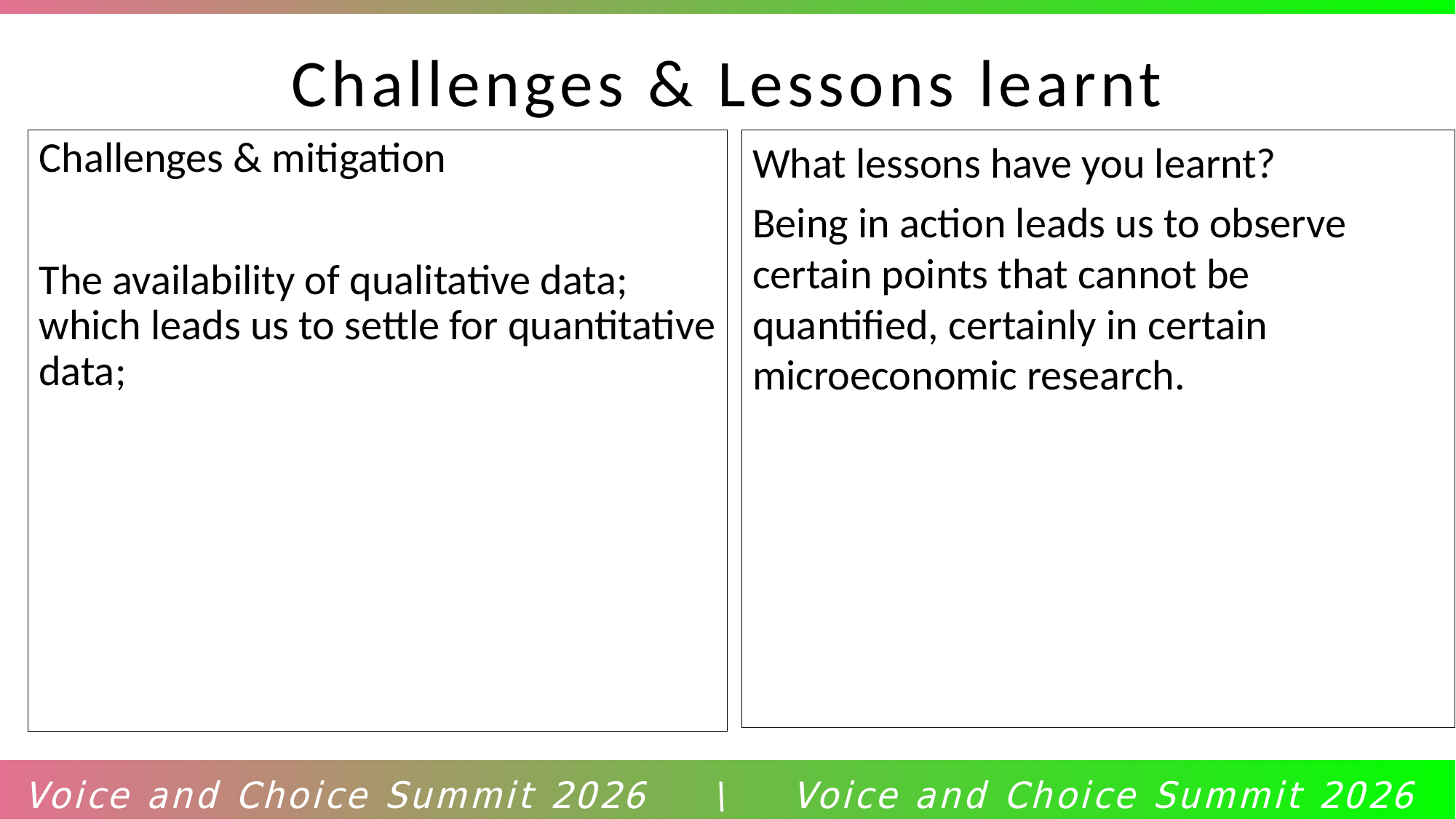

Challenges & Lessons learnt
Challenges & mitigation

The availability of qualitative data; which leads us to settle for quantitative data;
What lessons have you learnt?
Being in action leads us to observe certain points that cannot be quantified, certainly in certain microeconomic research.

Voice and Choice Summit 2026    \    Voice and Choice Summit 2026